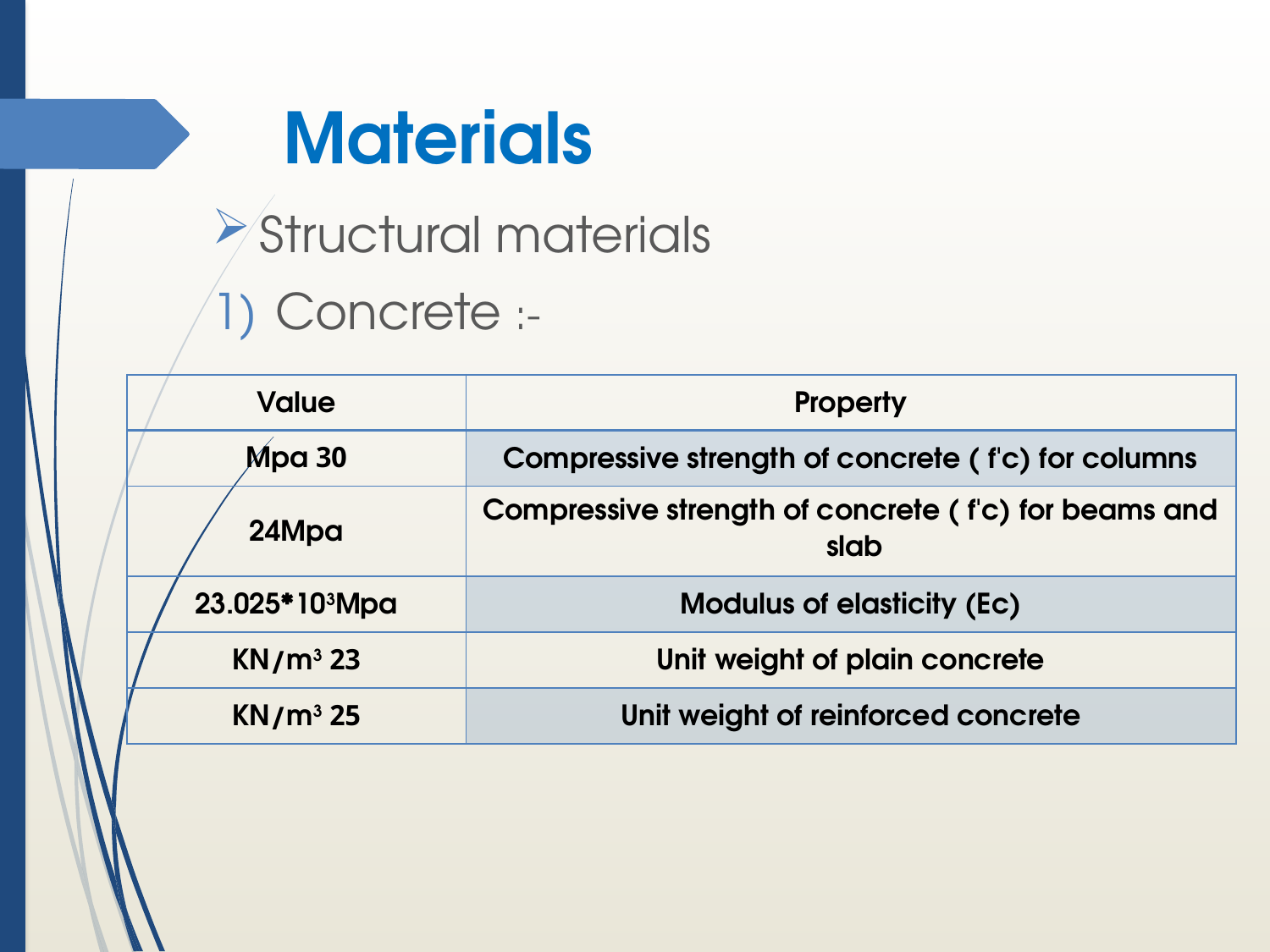

# Materials
Structural materials
Concrete :-

| Value | Property |
| --- | --- |
| 30 Mpa | Compressive strength of concrete ( f'c) for columns |
| 24Mpa | Compressive strength of concrete ( f'c) for beams and slab |
| 23.025\*103Mpa | Modulus of elasticity (Ec) |
| 23 KN/m3 | Unit weight of plain concrete |
| 25 KN/m3 | Unit weight of reinforced concrete |